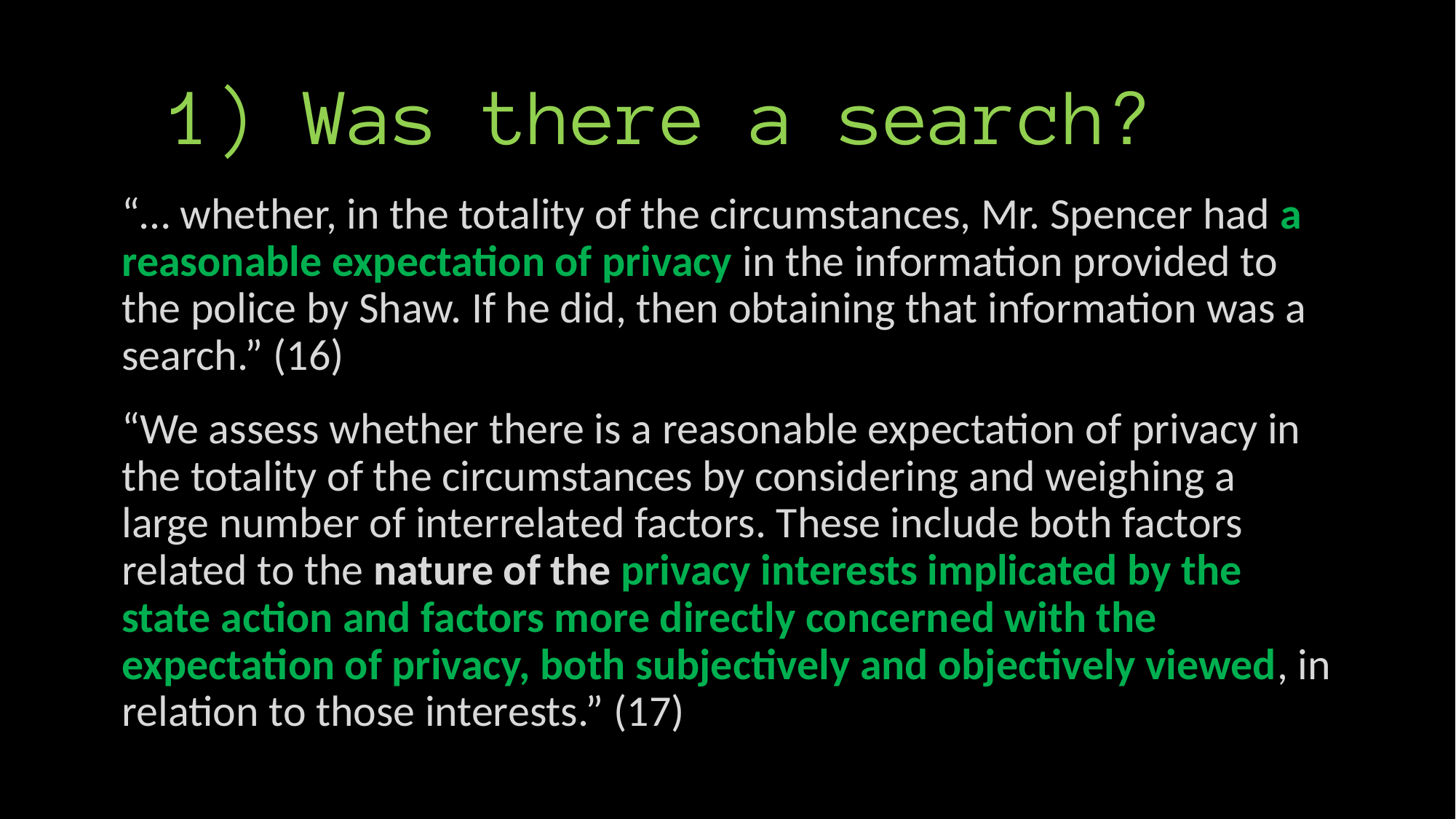

# 1) Was there a search?
“… whether, in the totality of the circumstances, Mr. Spencer had a reasonable expectation of privacy in the information provided to the police by Shaw. If he did, then obtaining that information was a search.” (16)
“We assess whether there is a reasonable expectation of privacy in the totality of the circumstances by considering and weighing a large number of interrelated factors. These include both factors related to the nature of the privacy interests implicated by the state action and factors more directly concerned with the expectation of privacy, both subjectively and objectively viewed, in relation to those interests.” (17)